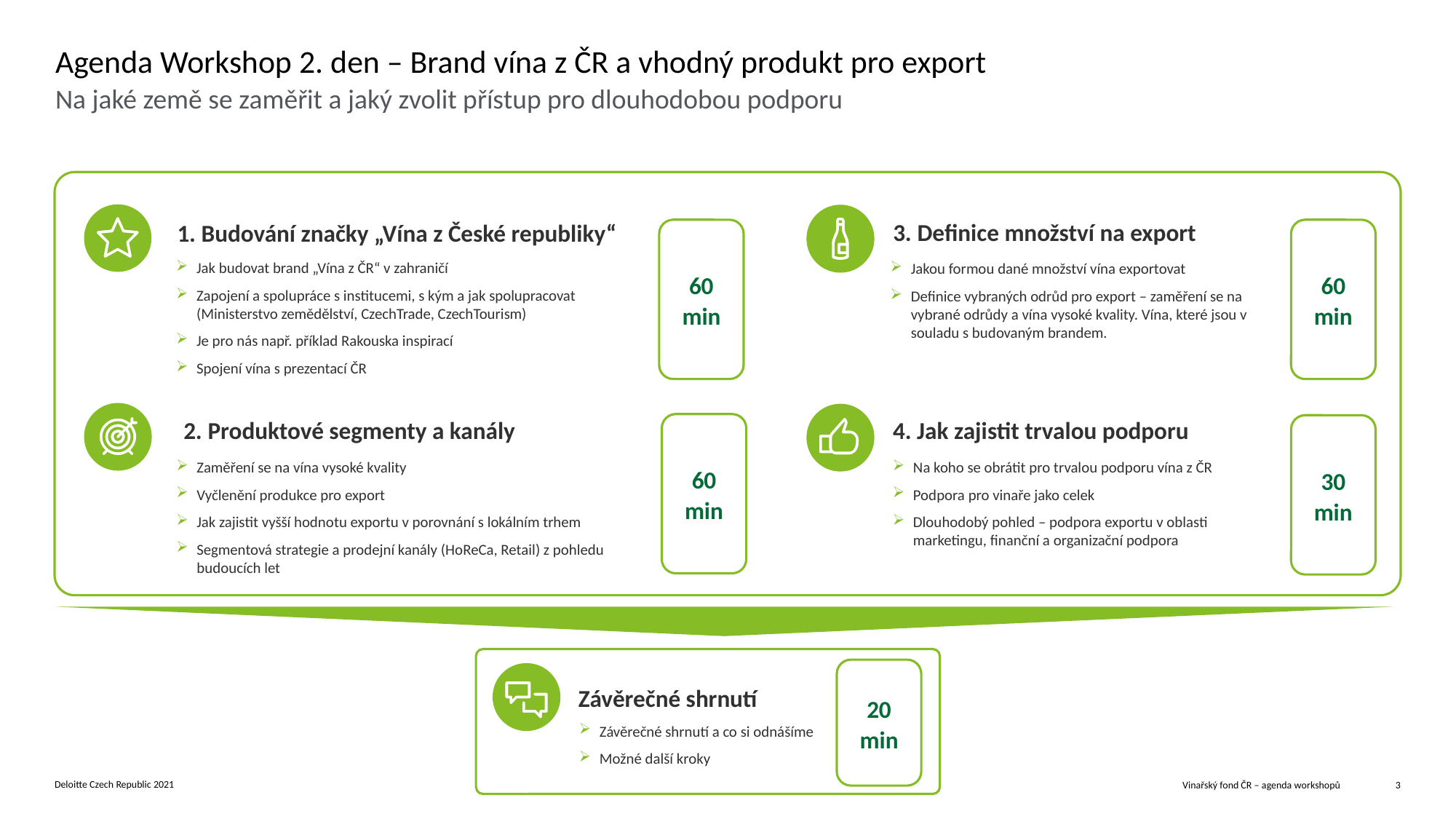

# Agenda Workshop 2. den – Brand vína z ČR a vhodný produkt pro export
Na jaké země se zaměřit a jaký zvolit přístup pro dlouhodobou podporu

3. Definice množství na export
1. Budování značky „Vína z České republiky“
60 min
60 min
Jak budovat brand „Vína z ČR“ v zahraničí
Zapojení a spolupráce s institucemi, s kým a jak spolupracovat (Ministerstvo zemědělství, CzechTrade, CzechTourism)
Je pro nás např. příklad Rakouska inspirací
Spojení vína s prezentací ČR
Jakou formou dané množství vína exportovat
Definice vybraných odrůd pro export – zaměření se na vybrané odrůdy a vína vysoké kvality. Vína, které jsou v souladu s budovaným brandem.

60 min
2. Produktové segmenty a kanály
4. Jak zajistit trvalou podporu
30 min
Na koho se obrátit pro trvalou podporu vína z ČR
Podpora pro vinaře jako celek
Dlouhodobý pohled – podpora exportu v oblasti marketingu, finanční a organizační podpora

Zaměření se na vína vysoké kvality
Vyčlenění produkce pro export
Jak zajistit vyšší hodnotu exportu v porovnání s lokálním trhem
Segmentová strategie a prodejní kanály (HoReCa, Retail) z pohledu budoucích let

20 min

Závěrečné shrnutí
Závěrečné shrnutí a co si odnášíme
Možné další kroky